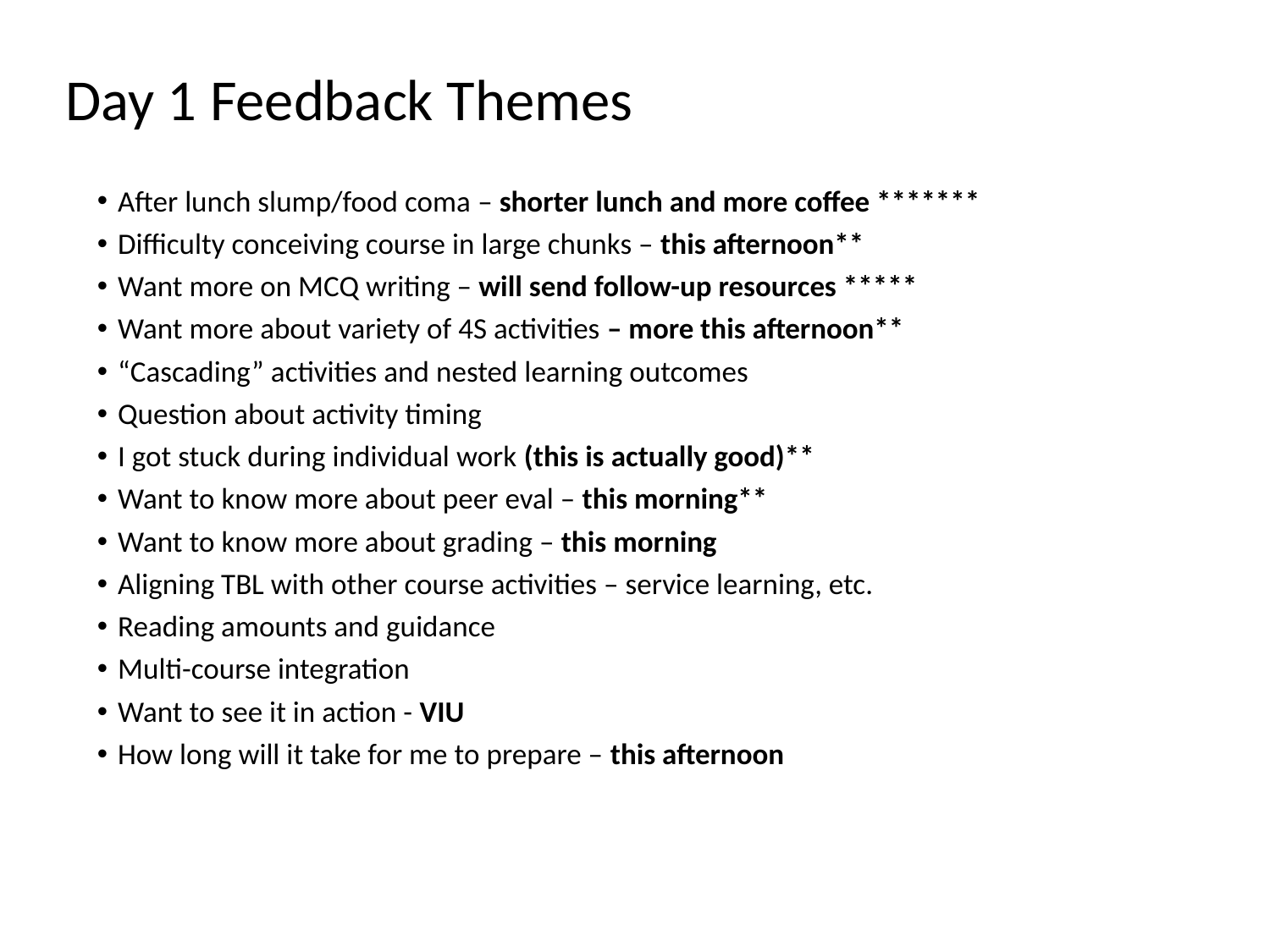

# Day 1 Feedback Themes
After lunch slump/food coma – shorter lunch and more coffee *******
Difficulty conceiving course in large chunks – this afternoon**
Want more on MCQ writing – will send follow-up resources *****
Want more about variety of 4S activities – more this afternoon**
“Cascading” activities and nested learning outcomes
Question about activity timing
I got stuck during individual work (this is actually good)**
Want to know more about peer eval – this morning**
Want to know more about grading – this morning
Aligning TBL with other course activities – service learning, etc.
Reading amounts and guidance
Multi-course integration
Want to see it in action - VIU
How long will it take for me to prepare – this afternoon